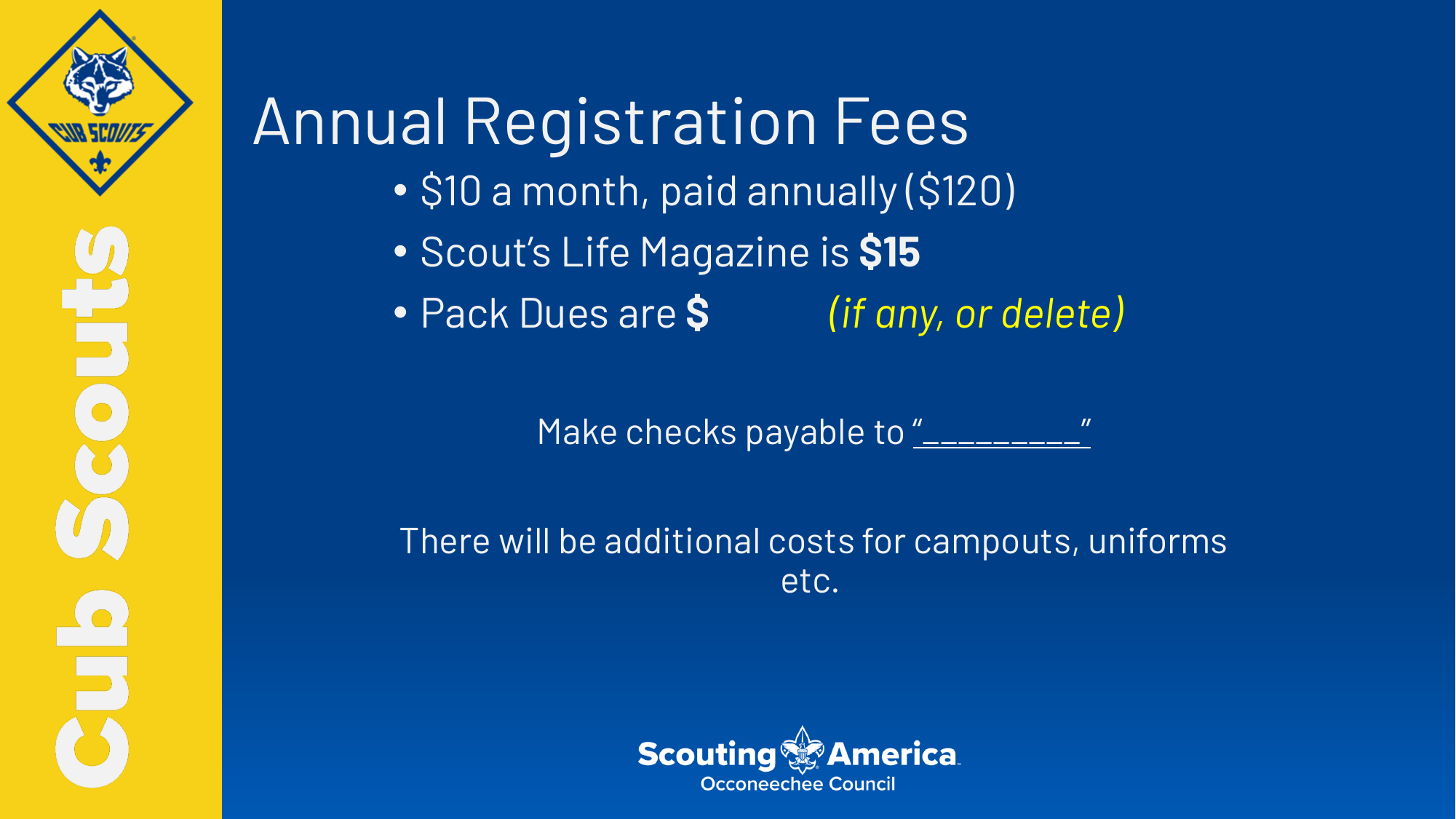

# Annual Registration Fees
$10 a month, paid annually ($120)
Scout’s Life Magazine is $15
Pack Dues are $              (if any, or delete)

Make checks payable to “_________”

There will be additional costs for campouts, uniforms etc.